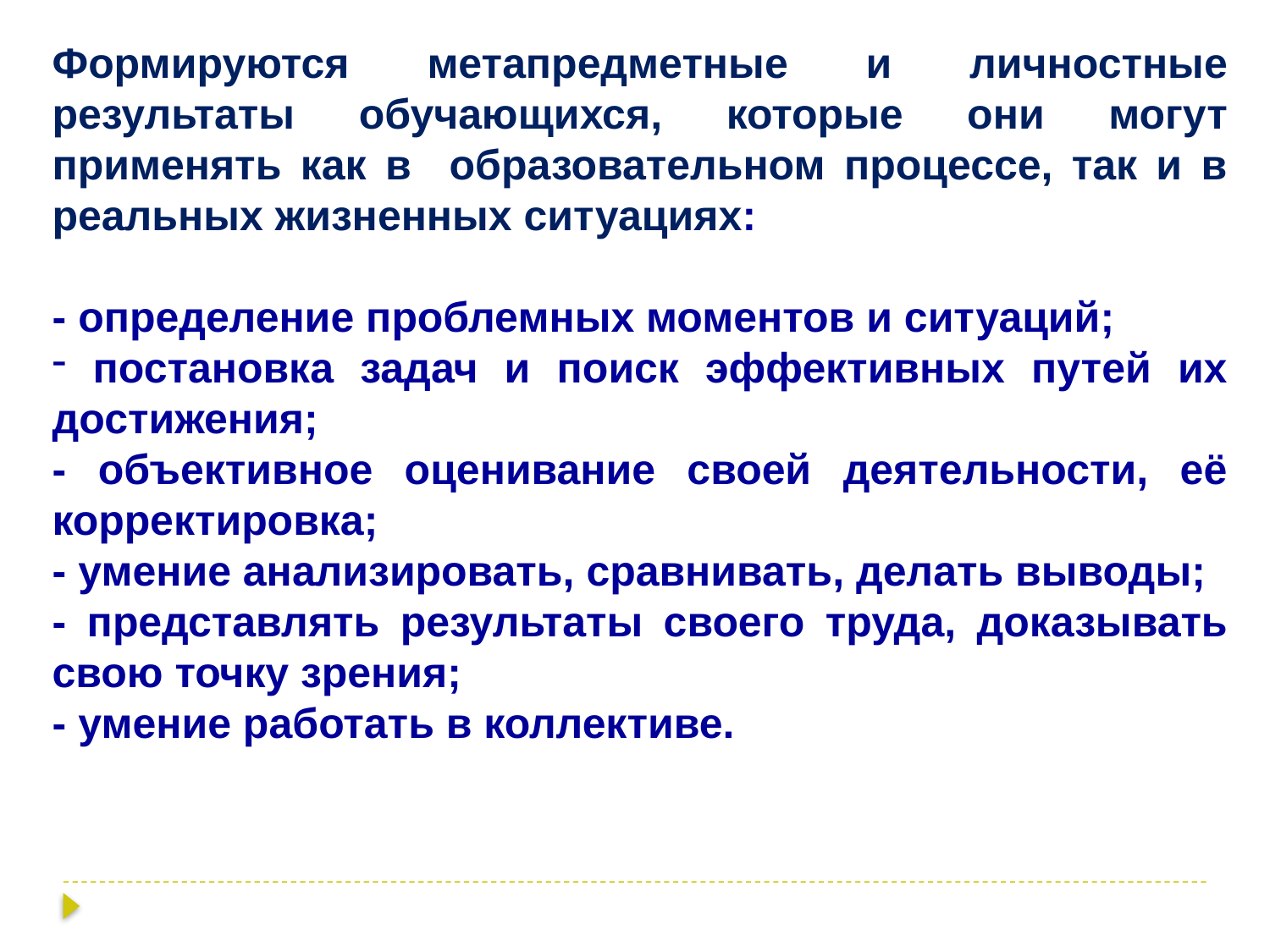

Формируются метапредметные и личностные результаты обучающихся, которые они могут применять как в  образовательном процессе, так и в реальных жизненных ситуациях:

- определение проблемных моментов и ситуаций;
 постановка задач и поиск эффективных путей их достижения;
- объективное оценивание своей деятельности, её корректировка;
- умение анализировать, сравнивать, делать выводы;
- представлять результаты своего труда, доказывать свою точку зрения;
- умение работать в коллективе.